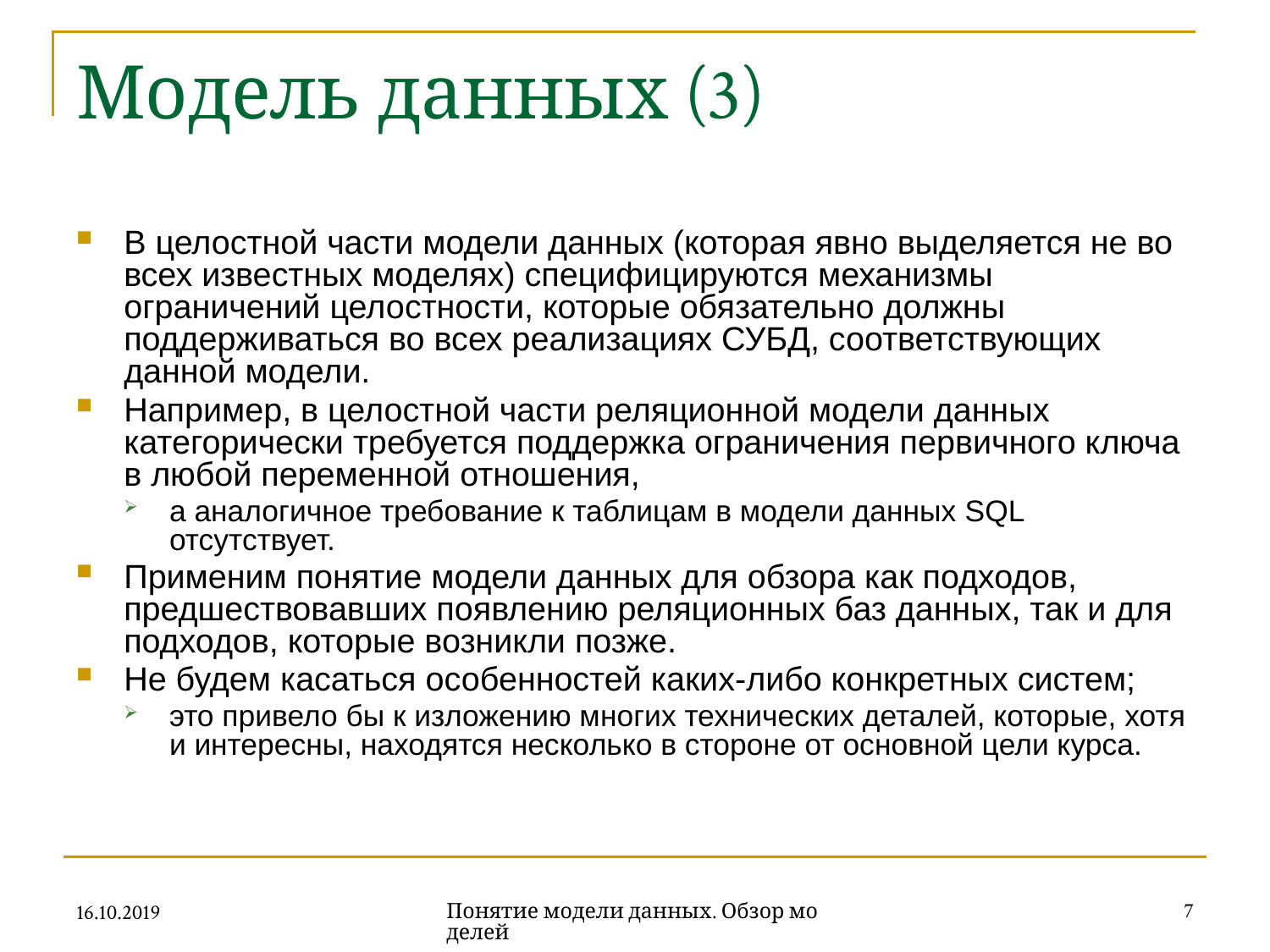

# Модель данных (3)
В целостной части модели данных (которая явно выделяется не во всех известных моделях) специфицируются механизмы ограничений целостности, которые обязательно должны поддерживаться во всех реализациях СУБД, соответствующих данной модели.
Например, в целостной части реляционной модели данных категорически требуется поддержка ограничения первичного ключа в любой переменной отношения,
а аналогичное требование к таблицам в модели данных SQL отсутствует.
Применим понятие модели данных для обзора как подходов, предшествовавших появлению реляционных баз данных, так и для подходов, которые возникли позже.
Не будем касаться особенностей каких-либо конкретных систем;
это привело бы к изложению многих технических деталей, которые, хотя и интересны, находятся несколько в стороне от основной цели курса.
16.10.2019
7
Понятие модели данных. Обзор моделей